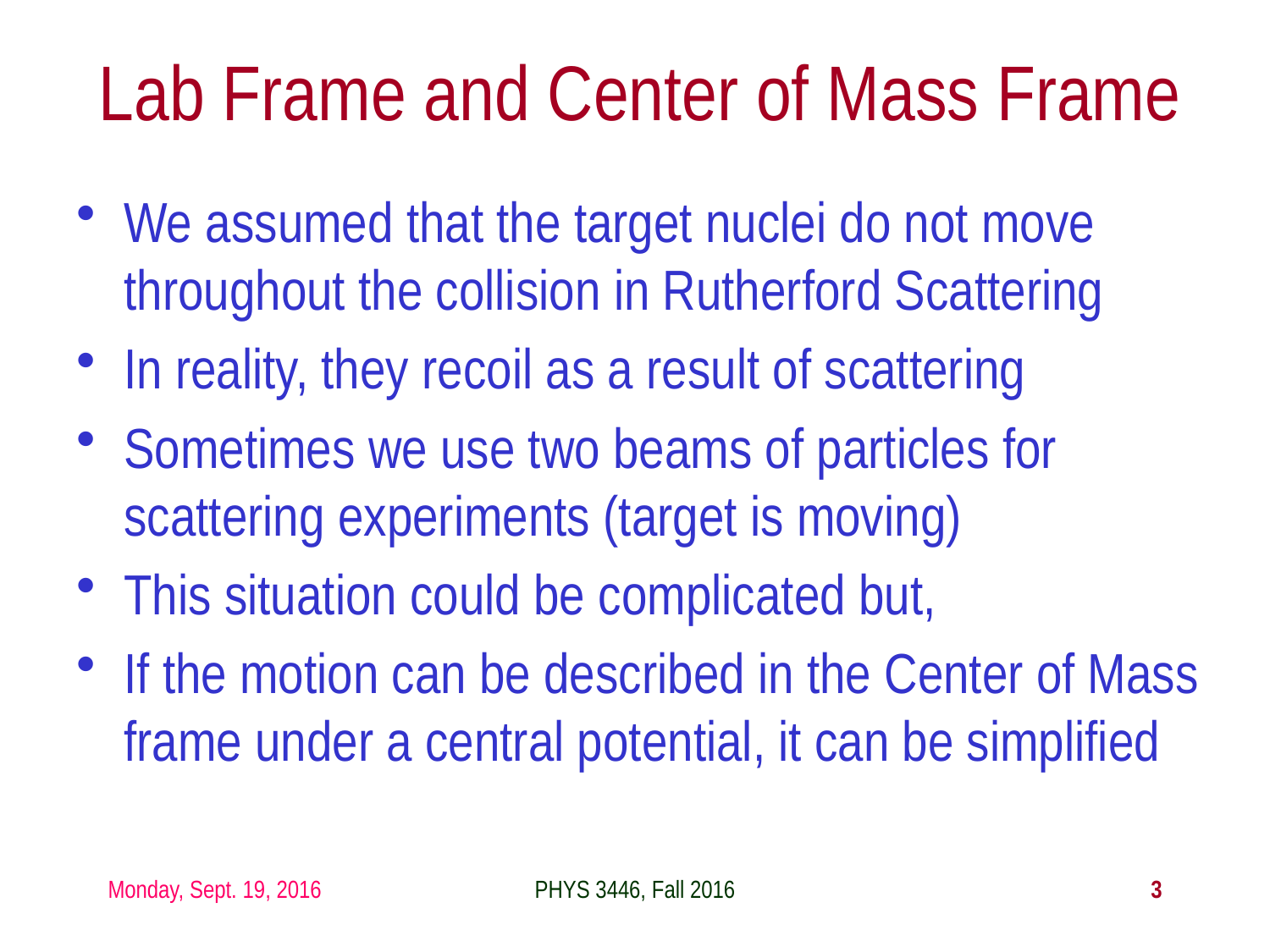

# Lab Frame and Center of Mass Frame
We assumed that the target nuclei do not move throughout the collision in Rutherford Scattering
In reality, they recoil as a result of scattering
Sometimes we use two beams of particles for scattering experiments (target is moving)
This situation could be complicated but,
If the motion can be described in the Center of Mass frame under a central potential, it can be simplified
Monday, Sept. 19, 2016
PHYS 3446, Fall 2016
3